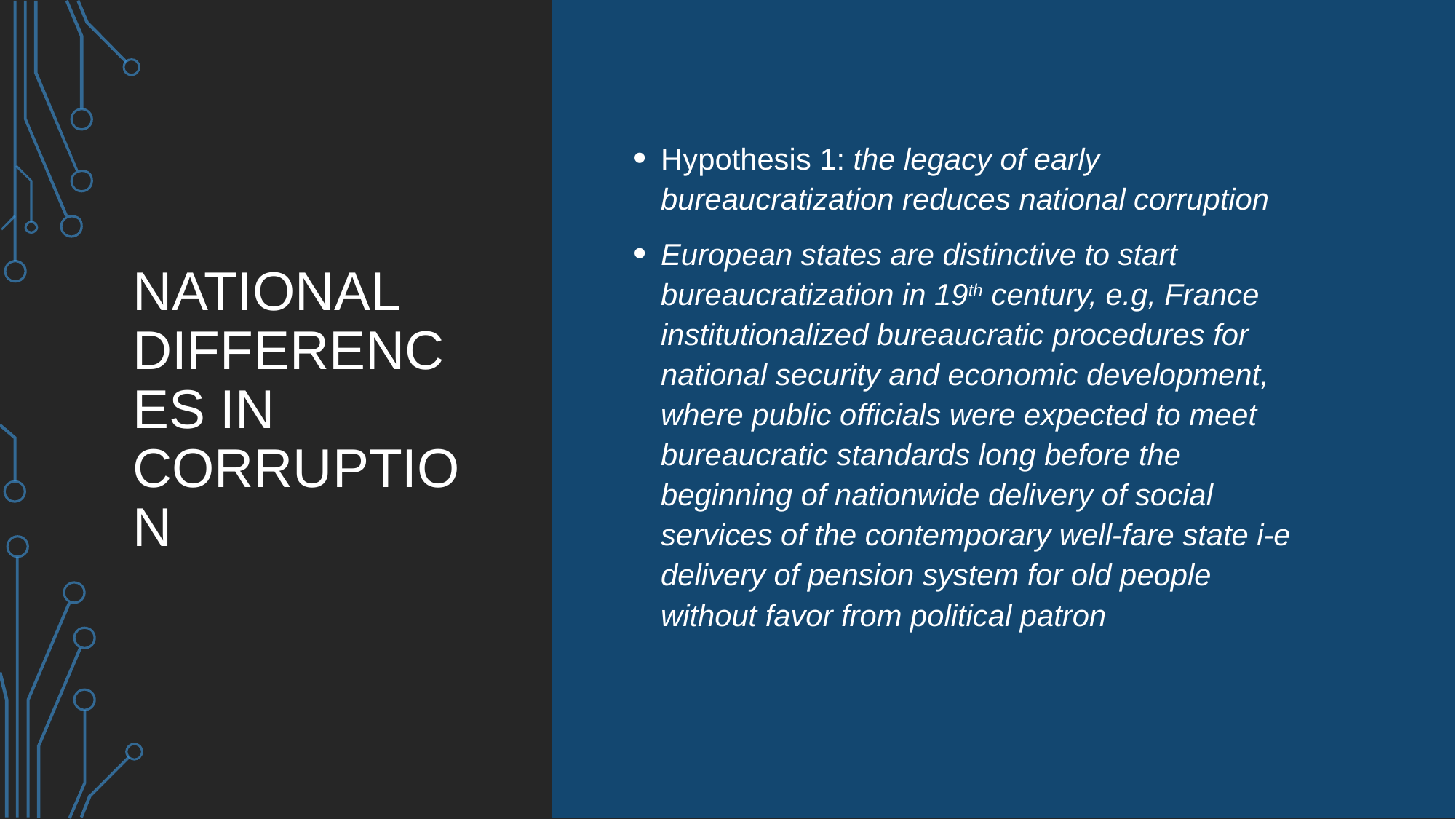

# National differences in corruption
Hypothesis 1: the legacy of early bureaucratization reduces national corruption
European states are distinctive to start bureaucratization in 19th century, e.g, France institutionalized bureaucratic procedures for national security and economic development, where public officials were expected to meet bureaucratic standards long before the beginning of nationwide delivery of social services of the contemporary well-fare state i-e delivery of pension system for old people without favor from political patron